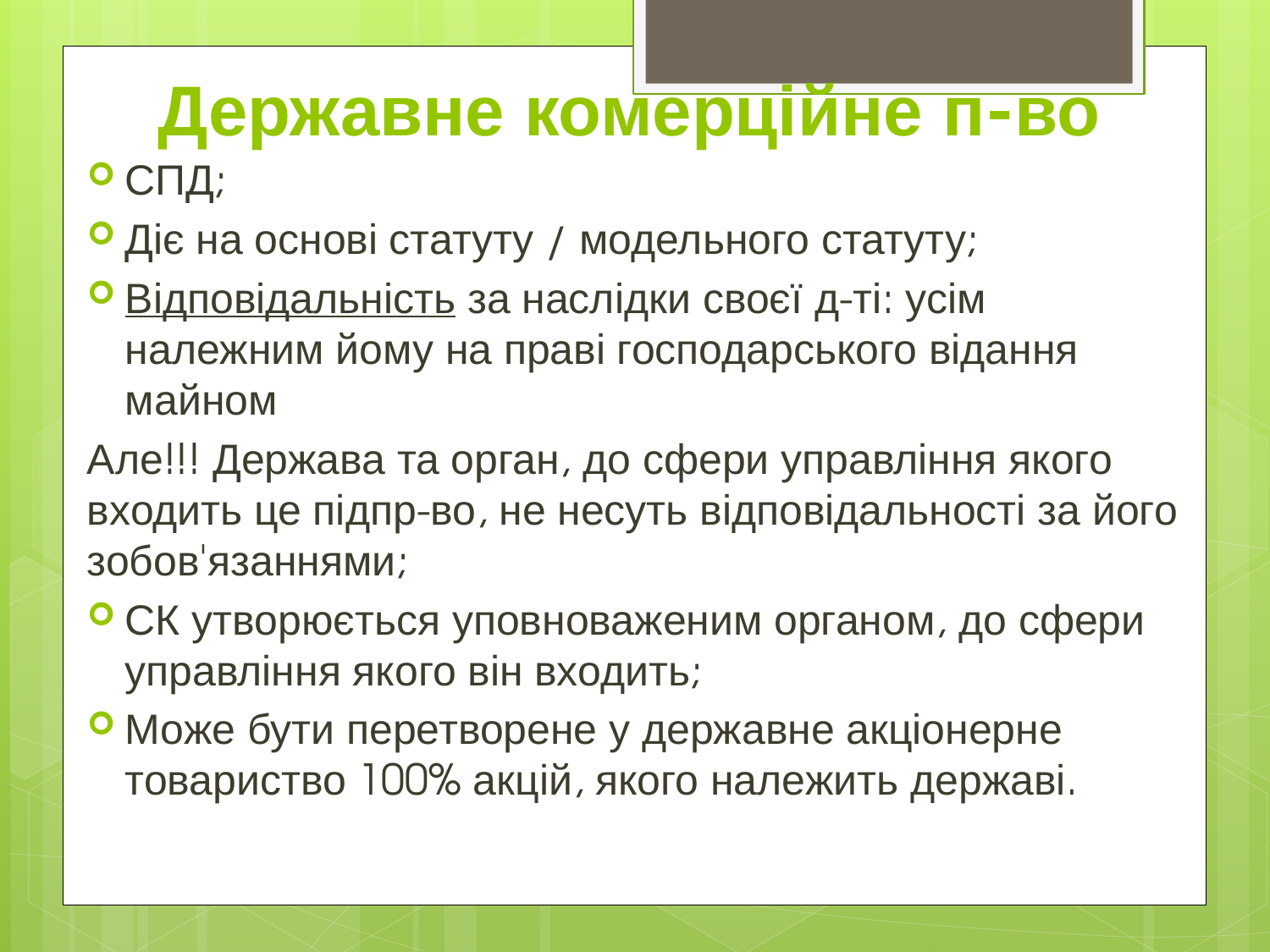

# Державне комерційне п-во
СПД;
Діє на основі статуту / модельного статуту;
Відповідальність за наслідки своєї д-ті: усім належним йому на праві господарського відання майном
Але!!! Держава та орган, до сфери управління якого входить це підпр-во, не несуть відповідальності за його зобов'язаннями;
СК утворюється уповноваженим органом, до сфери управління якого він входить;
Може бути перетворене у державне акціонерне товариство 100% акцій, якого належить державі.